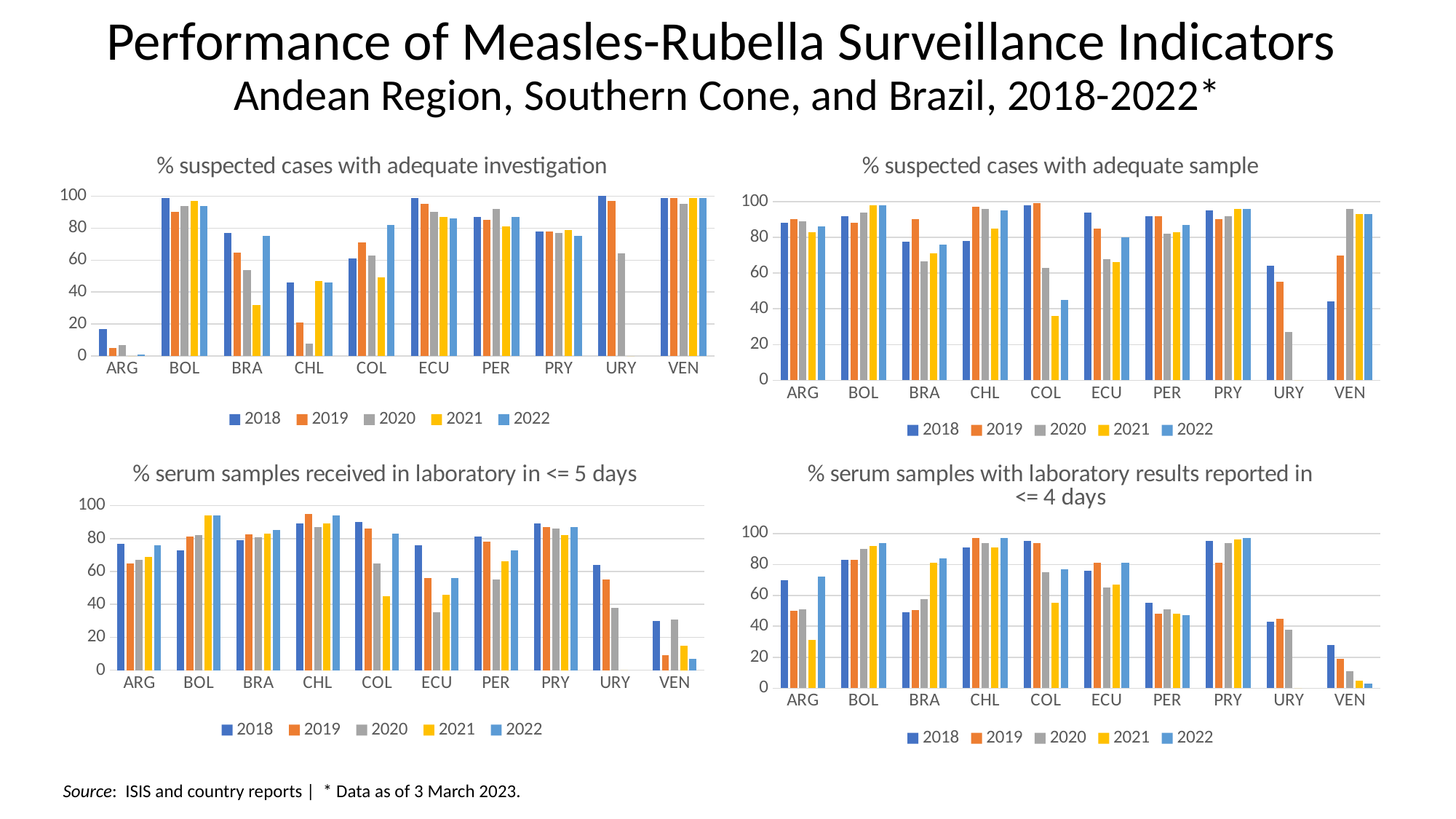

# Performance of Measles-Rubella Surveillance Indicators Andean Region, Southern Cone, and Brazil, 2018-2022*

### Chart: % suspected cases with adequate sample

| Category | 2018 | 2019 | 2020 | 2021 | 2022 |
|---|---|---|---|---|---|
| ARG | 88.0 | 90.0 | 89.0 | 83.0 | 86.0 |
| BOL | 92.0 | 88.0 | 94.0 | 98.0 | 98.0 |
| BRA | 77.4 | 90.3 | 66.4 | 71.0 | 76.0 |
| CHL | 78.0 | 97.0 | 96.0 | 85.0 | 95.0 |
| COL | 98.0 | 99.0 | 63.0 | 36.0 | 45.0 |
| ECU | 94.0 | 85.0 | 68.0 | 66.0 | 80.0 |
| PER | 92.0 | 92.0 | 82.0 | 83.0 | 87.0 |
| PRY | 95.0 | 90.0 | 92.0 | 96.0 | 96.0 |
| URY | 64.0 | 55.0 | 27.0 | 0.0 | None |
| VEN | 44.0 | 70.0 | 96.0 | 93.0 | 93.0 |

### Chart: % suspected cases with adequate investigation

| Category | 2018 | 2019 | 2020 | 2021 | 2022 |
|---|---|---|---|---|---|
| ARG | 17.0 | 5.0 | 7.0 | 0.0 | 1.0 |
| BOL | 99.0 | 90.0 | 94.0 | 97.0 | 94.0 |
| BRA | 77.1 | 64.9 | 53.9 | 32.1 | 75.0 |
| CHL | 46.0 | 21.0 | 8.0 | 47.0 | 46.0 |
| COL | 61.0 | 71.0 | 63.0 | 49.0 | 82.0 |
| ECU | 99.0 | 95.0 | 90.0 | 87.0 | 86.0 |
| PER | 87.0 | 85.0 | 92.0 | 81.0 | 87.0 |
| PRY | 78.0 | 78.0 | 77.0 | 79.0 | 75.0 |
| URY | 100.0 | 97.0 | 64.0 | 0.0 | None |
| VEN | 99.0 | 99.0 | 95.0 | 99.0 | 99.0 |

### Chart: % serum samples received in laboratory in <= 5 days

| Category | 2018 | 2019 | 2020 | 2021 | 2022 |
|---|---|---|---|---|---|
| ARG | 77.0 | 65.0 | 67.0 | 69.0 | 76.0 |
| BOL | 73.0 | 81.0 | 82.0 | 94.0 | 94.0 |
| BRA | 79.0 | 82.4 | 80.6 | 83.0 | 85.0 |
| CHL | 89.0 | 95.0 | 87.0 | 89.0 | 94.0 |
| COL | 90.0 | 86.0 | 65.0 | 45.0 | 83.0 |
| ECU | 76.0 | 56.0 | 35.0 | 46.0 | 56.0 |
| PER | 81.0 | 78.0 | 55.0 | 66.0 | 73.0 |
| PRY | 89.0 | 87.0 | 86.0 | 82.0 | 87.0 |
| URY | 64.0 | 55.0 | 38.0 | 0.0 | None |
| VEN | 30.0 | 9.0 | 31.0 | 15.0 | 7.0 |

### Chart: % serum samples with laboratory results reported in <= 4 days

| Category | 2018 | 2019 | 2020 | 2021 | 2022 |
|---|---|---|---|---|---|
| ARG | 70.0 | 50.0 | 51.0 | 31.0 | 72.0 |
| BOL | 83.0 | 83.0 | 90.0 | 92.0 | 94.0 |
| BRA | 48.9 | 50.5 | 57.4 | 81.0 | 84.0 |
| CHL | 91.0 | 97.0 | 94.0 | 91.0 | 97.0 |
| COL | 95.0 | 94.0 | 75.0 | 55.0 | 77.0 |
| ECU | 76.0 | 81.0 | 65.0 | 67.0 | 81.0 |
| PER | 55.0 | 48.0 | 51.0 | 48.0 | 47.0 |
| PRY | 95.0 | 81.0 | 94.0 | 96.0 | 97.0 |
| URY | 43.0 | 45.0 | 38.0 | 0.0 | None |
| VEN | 28.0 | 19.0 | 11.0 | 5.0 | 3.0 |
Source:  ISIS and country reports |  * Data as of 3 March 2023.